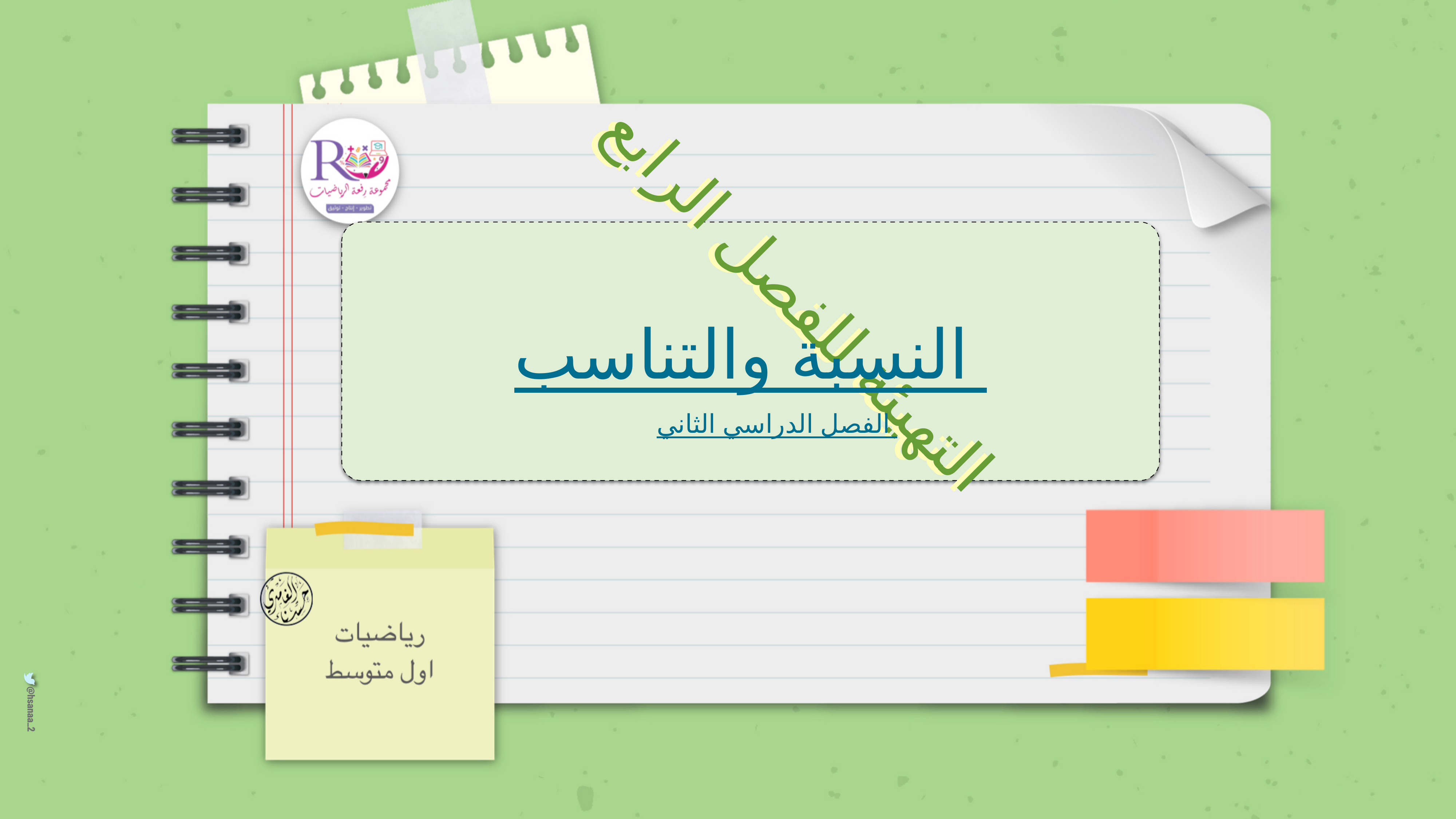

التهيئة للفصل الرابع
التهيئة للفصل الرابع
النسبة والتناسب
الفصل الدراسي الثاني